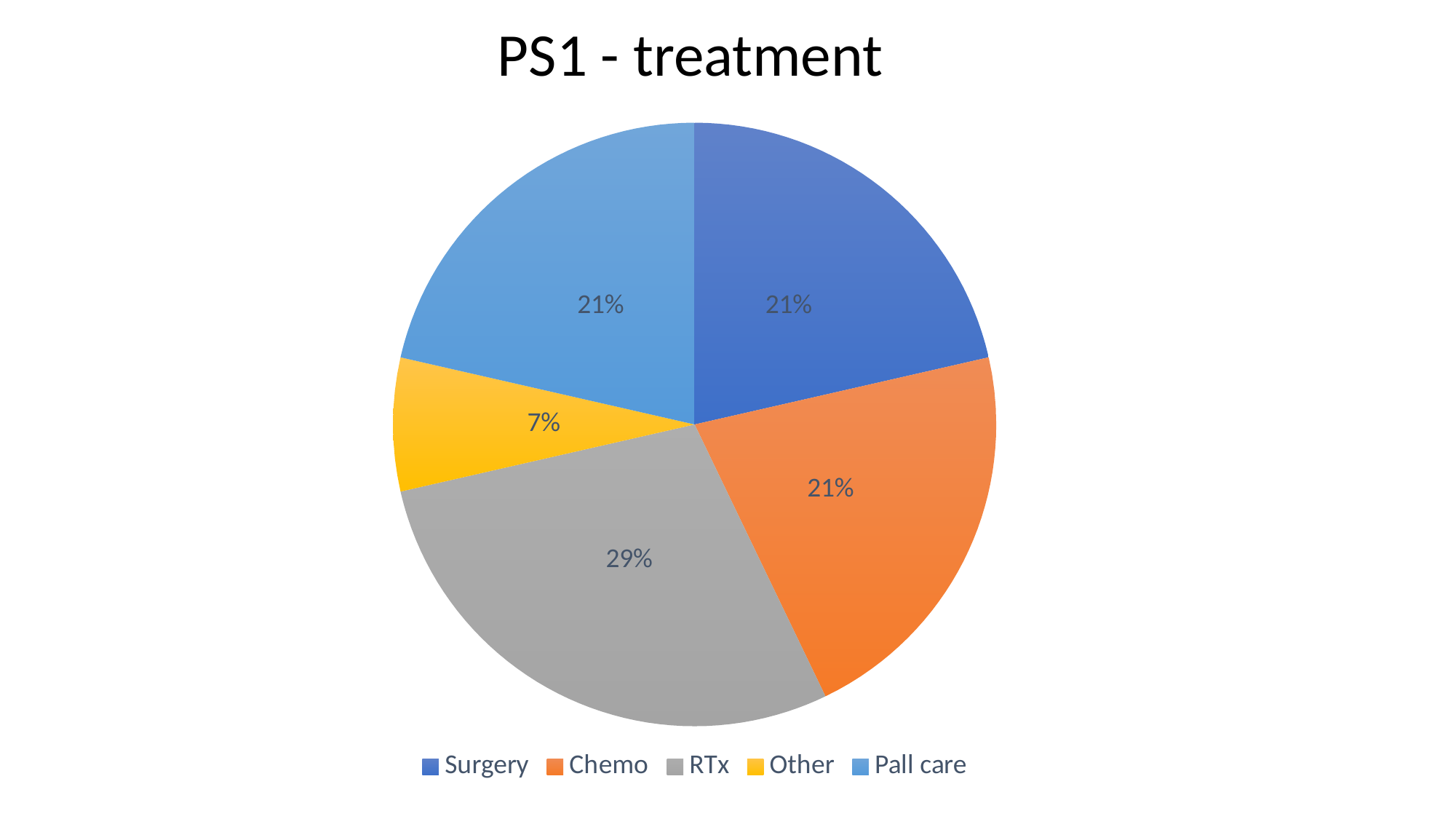

PS1 - treatment

### Chart

| Category |  |
|---|---|
| Surgery | 3.0 |
| Chemo | 3.0 |
| RTx | 4.0 |
| Other | 1.0 |
| Pall care | 3.0 |